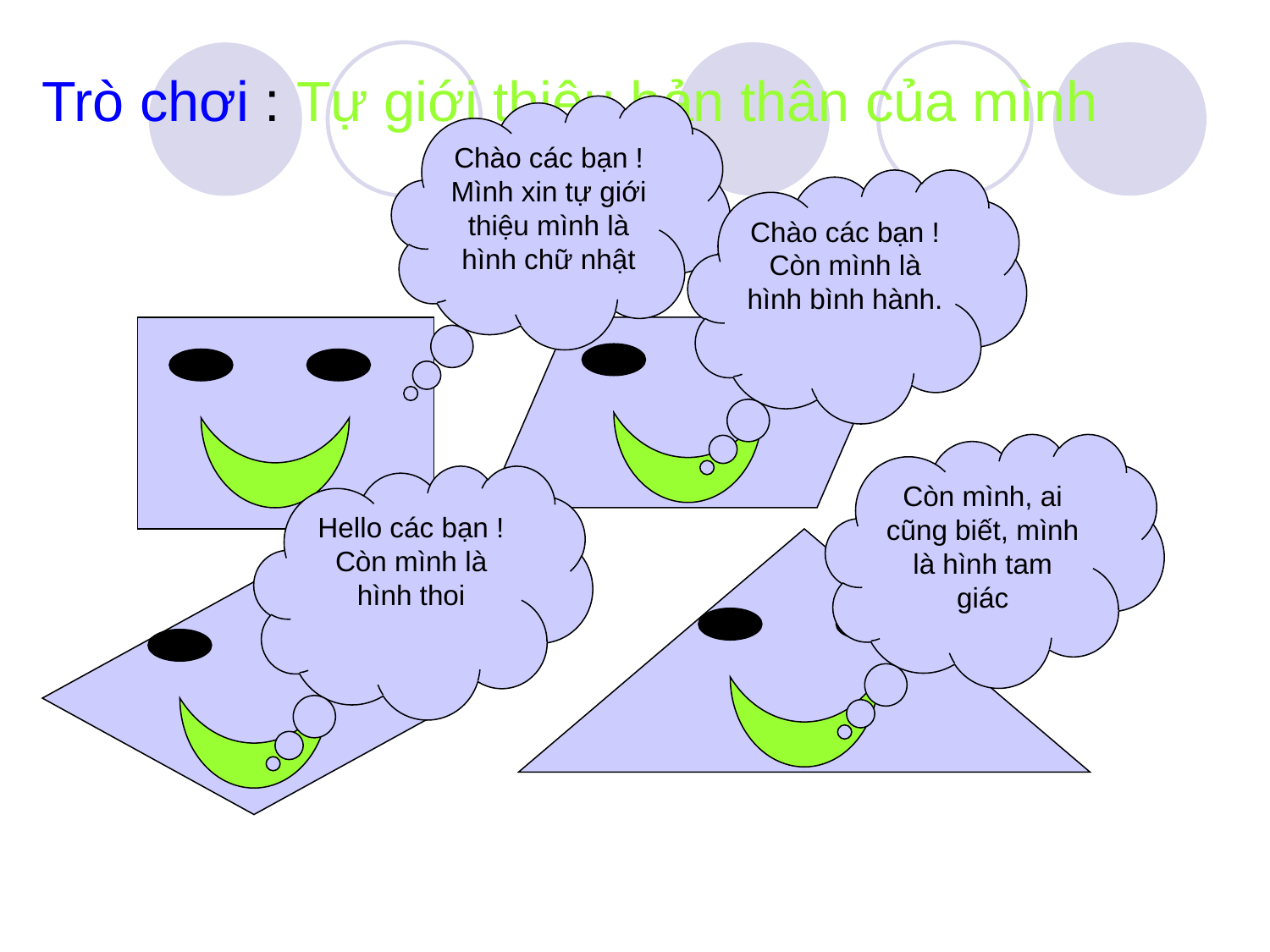

Trò chơi : Tự giới thiệu bản thân của mình
Chào các bạn ! Mình xin tự giới thiệu mình là hình chữ nhật
Chào các bạn ! Còn mình là hình bình hành.

Còn mình, ai cũng biết, mình là hình tam giác
Hello các bạn ! Còn mình là hình thoi